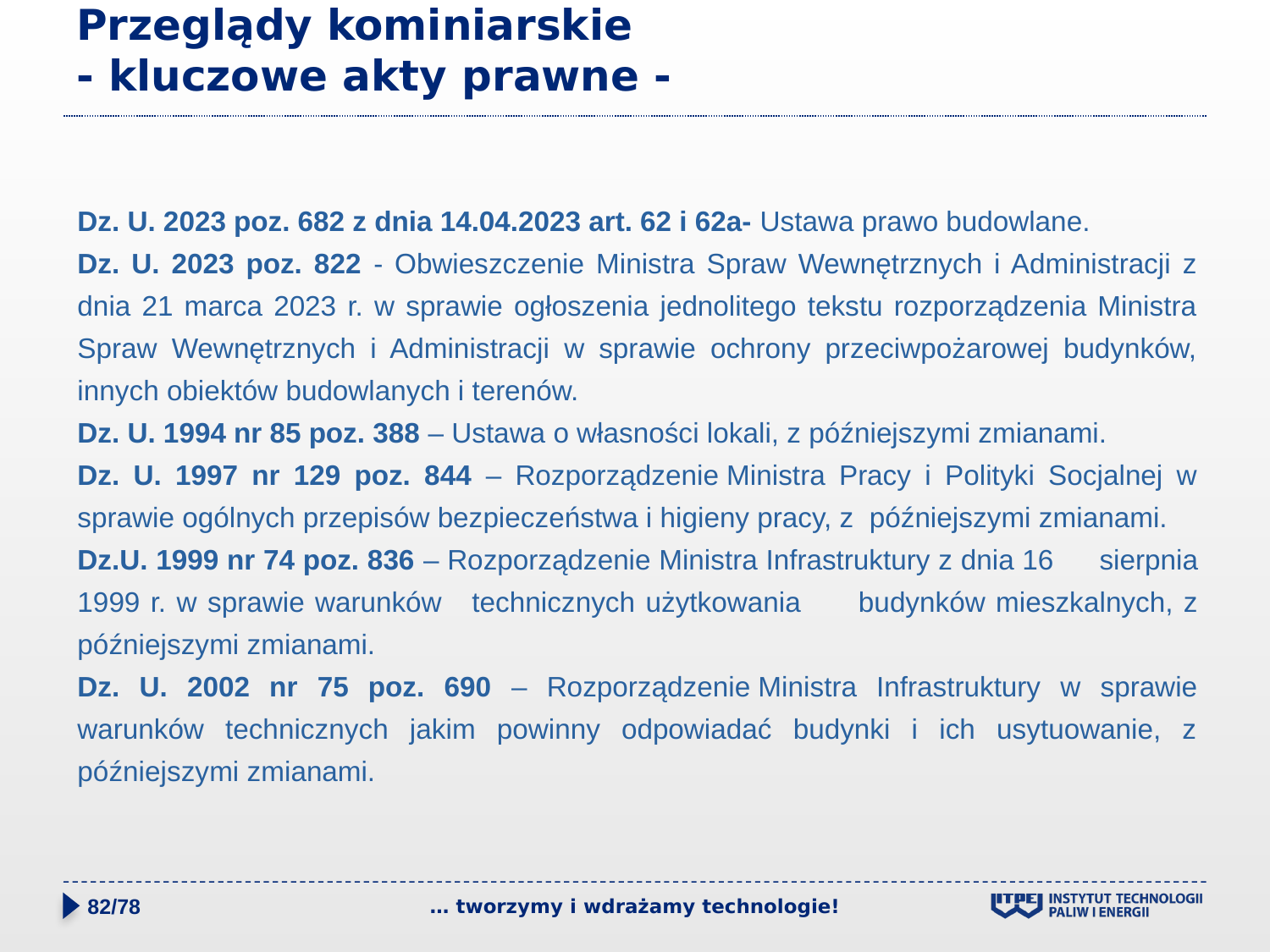

# Przeglądy kominiarskie - kluczowe akty prawne -
Dz. U. 2023 poz. 682 z dnia 14.04.2023 art. 62 i 62a- Ustawa prawo budowlane.
Dz. U. 2023 poz. 822 - Obwieszczenie Ministra Spraw Wewnętrznych i Administracji z dnia 21 marca 2023 r. w sprawie ogłoszenia jednolitego tekstu rozporządzenia Ministra Spraw Wewnętrznych i Administracji w sprawie ochrony przeciwpożarowej budynków, innych obiektów budowlanych i terenów.
Dz. U. 1994 nr 85 poz. 388 – Ustawa o własności lokali, z późniejszymi zmianami.
Dz. U. 1997 nr 129 poz. 844 – Rozporządzenie Ministra Pracy i Polityki Socjalnej w sprawie ogólnych przepisów bezpieczeństwa i higieny pracy, z  późniejszymi zmianami.
Dz.U. 1999 nr 74 poz. 836 – Rozporządzenie Ministra Infrastruktury z dnia 16 	sierpnia 1999 r. w sprawie warunków 	technicznych użytkowania 	budynków mieszkalnych, z późniejszymi zmianami.
Dz. U. 2002 nr 75 poz. 690 – Rozporządzenie Ministra Infrastruktury w sprawie warunków technicznych jakim powinny odpowiadać budynki i ich usytuowanie, z późniejszymi zmianami.